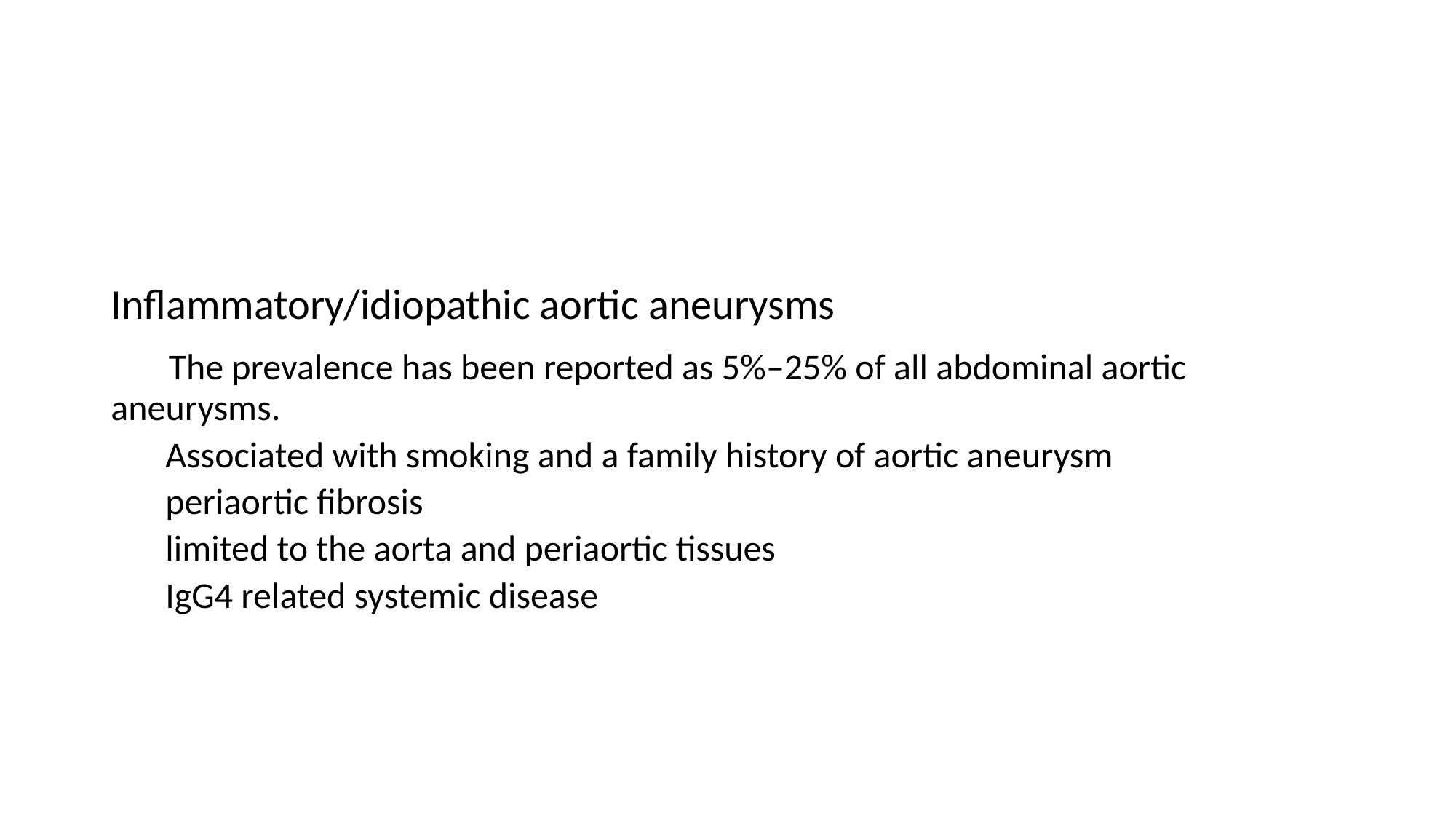

#

Inflammatory/idiopathic aortic aneurysms
      The prevalence has been reported as 5%–25% of all abdominal aortic     aneurysms.
Associated with smoking and a family history of aortic aneurysm
periaortic fibrosis
limited to the aorta and periaortic tissues
IgG4 related systemic disease